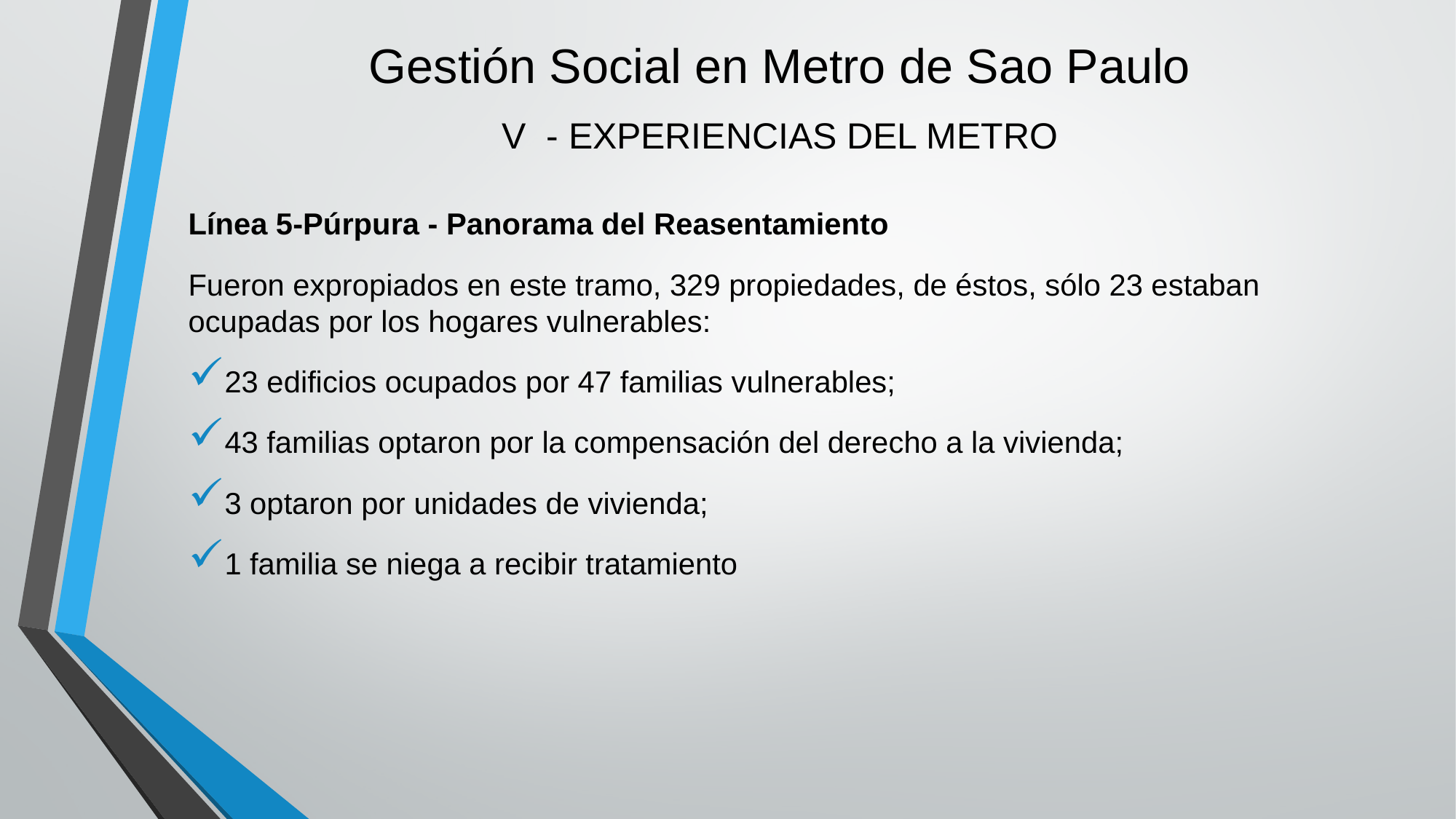

# Gestión Social en Metro de Sao Paulo . V  - EXPERIENCIAS DEL METRO
Línea 5-Púrpura - Panorama del Reasentamiento
Fueron expropiados en este tramo, 329 propiedades, de éstos, sólo 23 estaban ocupadas por los hogares vulnerables:
23 edificios ocupados por 47 familias vulnerables;
43 familias optaron por la compensación del derecho a la vivienda;
3 optaron por unidades de vivienda;
1 familia se niega a recibir tratamiento